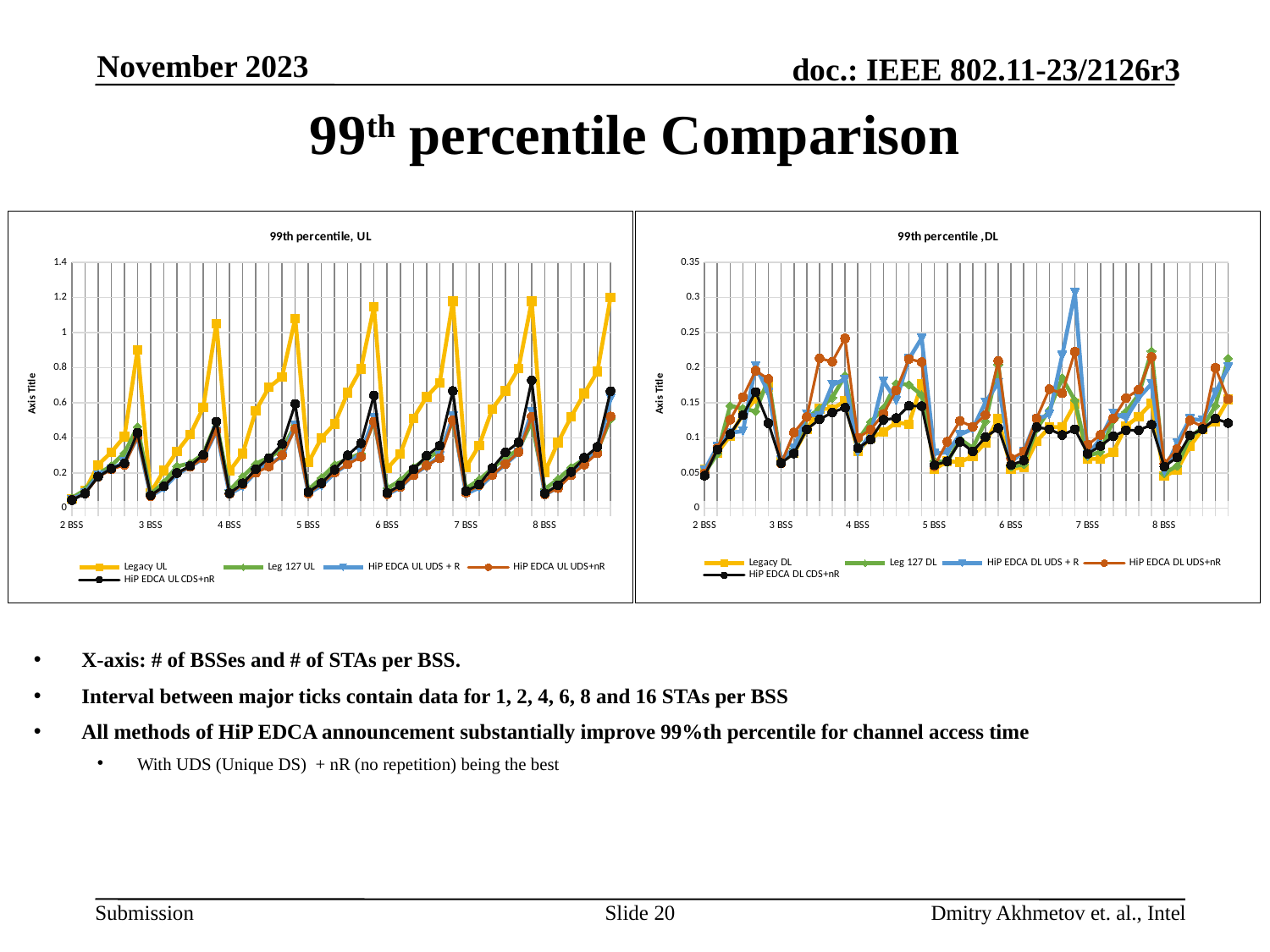

November 2023
# 99th percentile Comparison

### Chart: 99th percentile, UL

| Category | Legacy UL | Leg 127 UL | HiP EDCA UL UDS + R | HiP EDCA UL UDS+nR | HiP EDCA UL CDS+nR |
|---|---|---|---|---|---|
| 2 BSS | 0.05487915599999966 | 0.05936042899999977 | 0.050581981999999984 | 0.04841267600000013 | 0.046751920000000016 |
|  | 0.09969983999999998 | 0.10457351999999973 | 0.08728040200000005 | 0.08336577400000009 | 0.08454183399999987 |
|  | 0.24730213999999962 | 0.1945269199999993 | 0.18803551999999976 | 0.1778453200000002 | 0.18070835999999896 |
|  | 0.318924659999994 | 0.24221519999999946 | 0.2202855 | 0.22151576000000012 | 0.2255432499999998 |
|  | 0.4082699000000001 | 0.3147045799999998 | 0.2635902499999999 | 0.24614104999999986 | 0.2561089200000002 |
|  | 0.902274860000001 | 0.4640518800000003 | 0.4040680000000003 | 0.40753735 | 0.42919130000000016 |
| 3 BSS | 0.08870826799999999 | 0.08059689200000035 | 0.06880903999999992 | 0.06832988400000048 | 0.07403653999999996 |
|  | 0.21446999999999997 | 0.14655602999999928 | 0.11493943999999999 | 0.12496516000000103 | 0.1246513200000001 |
|  | 0.32277905000000323 | 0.23859831000000015 | 0.19467310000000007 | 0.2011241 | 0.20029451999999986 |
|  | 0.41946160000000116 | 0.25580943999999994 | 0.2363729199999995 | 0.235453 | 0.24092426 |
|  | 0.57276349999999 | 0.3080187199999991 | 0.28323631999999827 | 0.28518794999999997 | 0.3045874799999982 |
|  | 1.0512678999999978 | 0.4900008500000031 | 0.4399371800000004 | 0.4406650899999992 | 0.49290980000000245 |
| 4 BSS | 0.21177919999999995 | 0.10274426999999996 | 0.08146338799999994 | 0.08198383500000016 | 0.08544082699999984 |
|  | 0.31217435999999854 | 0.17925195999999996 | 0.12394119 | 0.13588697999999996 | 0.14201753999999994 |
|  | 0.5551396399999997 | 0.2531475600000004 | 0.2059265200000001 | 0.20224184999999906 | 0.2223118499999999 |
|  | 0.6881086999999981 | 0.2897885499999998 | 0.2555158 | 0.23744587999999994 | 0.2857352400000007 |
|  | 0.7478553999999994 | 0.33387909999999976 | 0.29249922999999933 | 0.3017084399999999 | 0.36520408999999987 |
|  | 1.079979400000001 | 0.47348420000000024 | 0.47074364 | 0.4526978199999986 | 0.5938592200000006 |
| 5 BSS | 0.2601841399999976 | 0.10590399999999947 | 0.08524974899999965 | 0.0841316000000001 | 0.09273651800000006 |
|  | 0.3995053299999999 | 0.17318543 | 0.12868712 | 0.14085731999999945 | 0.14280851999999977 |
|  | 0.48042647000000027 | 0.24694967999999984 | 0.20039958000000035 | 0.2030552000000001 | 0.21965273999999999 |
|  | 0.6580041999999996 | 0.28030998000000007 | 0.24926259999999983 | 0.2499222 | 0.3013129600000003 |
|  | 0.7933087999999971 | 0.3128537000000001 | 0.3153357599999998 | 0.2922239599999997 | 0.3695967499999999 |
|  | 1.145664400000003 | 0.4941844 | 0.515374 | 0.4924322700000002 | 0.6421449499999999 |
| 6 BSS | 0.22620153000000015 | 0.11424728999999939 | 0.0783216 | 0.0803152450000006 | 0.08702511000000018 |
|  | 0.30880620000000014 | 0.1567535499999992 | 0.11741806000000031 | 0.12098440000000046 | 0.1318982 |
|  | 0.5119121999999983 | 0.23116315000000054 | 0.19202394000000003 | 0.18741143999999998 | 0.22101580000000032 |
|  | 0.63421925 | 0.28320811999999984 | 0.239296999999999 | 0.24397857999999994 | 0.29834556999999984 |
|  | 0.714432809999998 | 0.32503292000000034 | 0.2990999999999994 | 0.2848932000000003 | 0.3561396699999999 |
|  | 1.1783159000000003 | 0.49832044999999975 | 0.5224046899999986 | 0.5002843199999993 | 0.6673450000000004 |
| 7 BSS | 0.2320073199999999 | 0.11273999999999977 | 0.08191049399999951 | 0.08829925799999976 | 0.09800880499999996 |
|  | 0.35787419999999803 | 0.16279980000000024 | 0.11700748000000002 | 0.131014 | 0.13463246 |
|  | 0.5638729499999999 | 0.22648036000000005 | 0.18825008 | 0.18910367999999994 | 0.22861199999999993 |
|  | 0.6687041599999995 | 0.289418 | 0.25029764 | 0.2521410000000003 | 0.31800799999999957 |
|  | 0.796093 | 0.3326175499999995 | 0.3165974599999993 | 0.31912139999999967 | 0.374721699999999 |
|  | 1.1769110000000067 | 0.49113638 | 0.55111344 | 0.5213249600000003 | 0.7276163199999979 |
| 8 BSS | 0.20597984999999955 | 0.10926624999999962 | 0.07531936199999983 | 0.07876621400000013 | 0.08478154599999899 |

### Chart: 99th percentile ,DL

| Category | Legacy DL | Leg 127 DL | HiP EDCA DL UDS + R | HiP EDCA DL UDS+nR | HiP EDCA DL CDS+nR |
|---|---|---|---|---|---|
| 2 BSS | 0.054841884 | 0.05011416399999999 | 0.05442853200000002 | 0.04947625 | 0.04640295600000002 |
|  | 0.07876547600000017 | 0.07773899999999981 | 0.08759592999999999 | 0.08538067199999988 | 0.08320477600000005 |
|  | 0.10305975 | 0.14580207000000012 | 0.10752136999999967 | 0.12592500999999998 | 0.10541368000000009 |
|  | 0.13363167999999997 | 0.1420810199999999 | 0.10956661999999961 | 0.15819840000000007 | 0.13242030000000019 |
|  | 0.15551980000000004 | 0.13780430000000018 | 0.20212756000000018 | 0.19572580999999928 | 0.16543909999999964 |
|  | 0.1729276399999999 | 0.1840887799999999 | 0.16440399999999905 | 0.1838688000000002 | 0.12099420000000019 |
| 3 BSS | 0.066224432 | 0.06598313100000026 | 0.068886541 | 0.06385100999999992 | 0.06444672799999994 |
|  | 0.0782804339999997 | 0.08513896999999995 | 0.085472236 | 0.10774217999999998 | 0.07789409000000003 |
|  | 0.11200468999999999 | 0.12853959999999964 | 0.1339921799999994 | 0.12973700000000005 | 0.11228283999999977 |
|  | 0.1415953400000001 | 0.14142080000000018 | 0.1311392999999998 | 0.21330667999999997 | 0.12638772000000004 |
|  | 0.1413531199999999 | 0.15740690000000004 | 0.17553670999999987 | 0.2085565599999998 | 0.1362929300000003 |
|  | 0.15264465000000024 | 0.18868054999999934 | 0.183525 | 0.24166252 | 0.14310470000000006 |
| 4 BSS | 0.08129013299999896 | 0.09677186399999999 | 0.07988405099999998 | 0.10050284999999942 | 0.08546677199999994 |
|  | 0.10054101999999998 | 0.12271450000000013 | 0.10598292 | 0.11158275000000013 | 0.09776048400000001 |
|  | 0.108638 | 0.14209512999999993 | 0.18099960000000032 | 0.13416336000000023 | 0.1257660400000001 |
|  | 0.1220321999999998 | 0.1775031499999999 | 0.15345284000000012 | 0.16770153000000002 | 0.12823785 |
|  | 0.11971684 | 0.1758904 | 0.21250267999999997 | 0.21241988999999972 | 0.14574434000000022 |
|  | 0.1774799599999997 | 0.16110604999999997 | 0.24201267999999967 | 0.20790575 | 0.1451227599999991 |
| 5 BSS | 0.055442267999999996 | 0.0674091 | 0.07763923400000002 | 0.05984751199999998 | 0.061318599000000105 |
|  | 0.06700519600000002 | 0.06571348999999999 | 0.07975818999999991 | 0.09470619999999996 | 0.06674336199999995 |
|  | 0.06565162000000027 | 0.09841181900000003 | 0.104749 | 0.12422491999999995 | 0.09465187199999987 |
|  | 0.07430446399999996 | 0.08595359999999999 | 0.11310582000000002 | 0.11591633999999999 | 0.08075353200000013 |
|  | 0.09322413099999982 | 0.12351320999999993 | 0.15090563999999945 | 0.13293859999999966 | 0.10122875 |
|  | 0.12773201999999995 | 0.2042106000000002 | 0.1786839999999996 | 0.20947617000000007 | 0.1139125 |
| 6 BSS | 0.056193662000000005 | 0.05885613799999999 | 0.065758932 | 0.07081089199999997 | 0.06155101999999979 |
|  | 0.058054391999999955 | 0.0625677949999999 | 0.08108874999999988 | 0.08027463000000004 | 0.06818290499999988 |
|  | 0.09522884399999998 | 0.112765 | 0.12635399 | 0.12767709999999996 | 0.11534195999999998 |
|  | 0.11516319999999972 | 0.13963800999999998 | 0.13346825 | 0.16940799999999995 | 0.11244951 |
|  | 0.115617 | 0.18543891000000023 | 0.21722120000000034 | 0.16374999999999978 | 0.10417174999999997 |
|  | 0.14874069999999973 | 0.15331787999999996 | 0.3066081000000005 | 0.22277218999999995 | 0.11237272 |
| 7 BSS | 0.07026127199999983 | 0.07436241699999985 | 0.07526630799999992 | 0.09031268499999989 | 0.07759534399999994 |
|  | 0.070012992 | 0.08026210500000006 | 0.09919354300000006 | 0.10429862999999964 | 0.08857279799999987 |
|  | 0.07998905799999986 | 0.12546828000000015 | 0.13528826000000033 | 0.1279462999999999 | 0.10235649999999999 |
|  | 0.1169095 | 0.1374856900000003 | 0.12829764999999999 | 0.15663695999999996 | 0.11115 |
|  | 0.1304215 | 0.16190429999999978 | 0.15718527999999976 | 0.16905263000000026 | 0.1108630199999999 |
|  | 0.14947115999999996 | 0.22358089000000014 | 0.17712502000000008 | 0.215127 | 0.11895942999999991 |
| 8 BSS | 0.04559292999999996 | 0.049878786 | 0.052612649999999955 | 0.06331782 | 0.05943726099999999 |
X-axis: # of BSSes and # of STAs per BSS.
Interval between major ticks contain data for 1, 2, 4, 6, 8 and 16 STAs per BSS
All methods of HiP EDCA announcement substantially improve 99%th percentile for channel access time
With UDS (Unique DS)  + nR (no repetition) being the best
Slide 20
Dmitry Akhmetov et. al., Intel